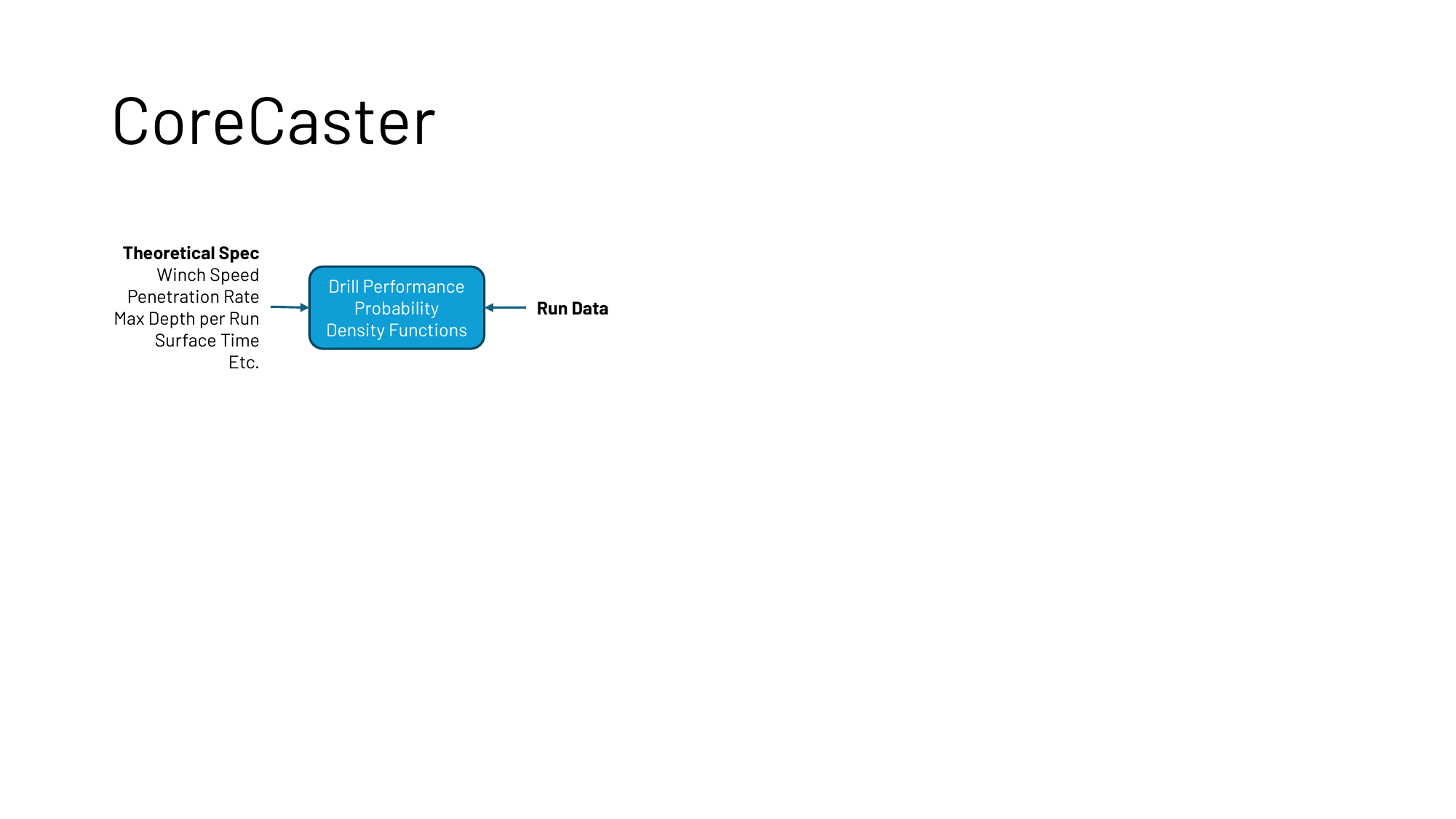

# CoreCaster
Theoretical Spec
Winch Speed
Penetration Rate
Max Depth per Run
Surface Time
Etc.
Drill Performance Probability Density Functions
Run Data